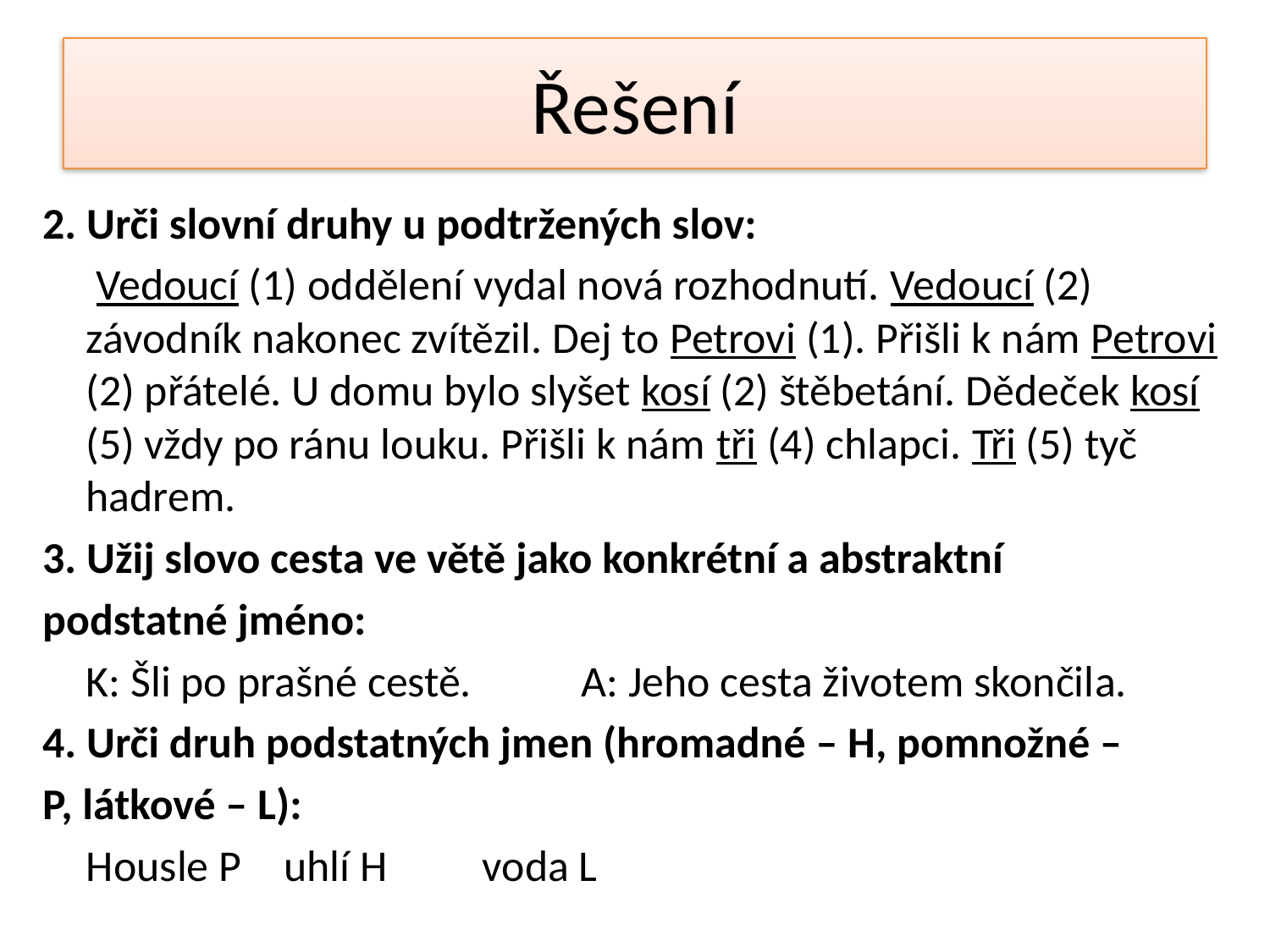

# Řešení
2. Urči slovní druhy u podtržených slov:
	 Vedoucí (1) oddělení vydal nová rozhodnutí. Vedoucí (2) závodník nakonec zvítězil. Dej to Petrovi (1). Přišli k nám Petrovi (2) přátelé. U domu bylo slyšet kosí (2) štěbetání. Dědeček kosí (5) vždy po ránu louku. Přišli k nám tři (4) chlapci. Tři (5) tyč hadrem.
3. Užij slovo cesta ve větě jako konkrétní a abstraktní
podstatné jméno:
	K: Šli po prašné cestě. 	A: Jeho cesta životem skončila.
4. Urči druh podstatných jmen (hromadné – H, pomnožné –
P, látkové – L):
	Housle P 			uhlí H 			voda L